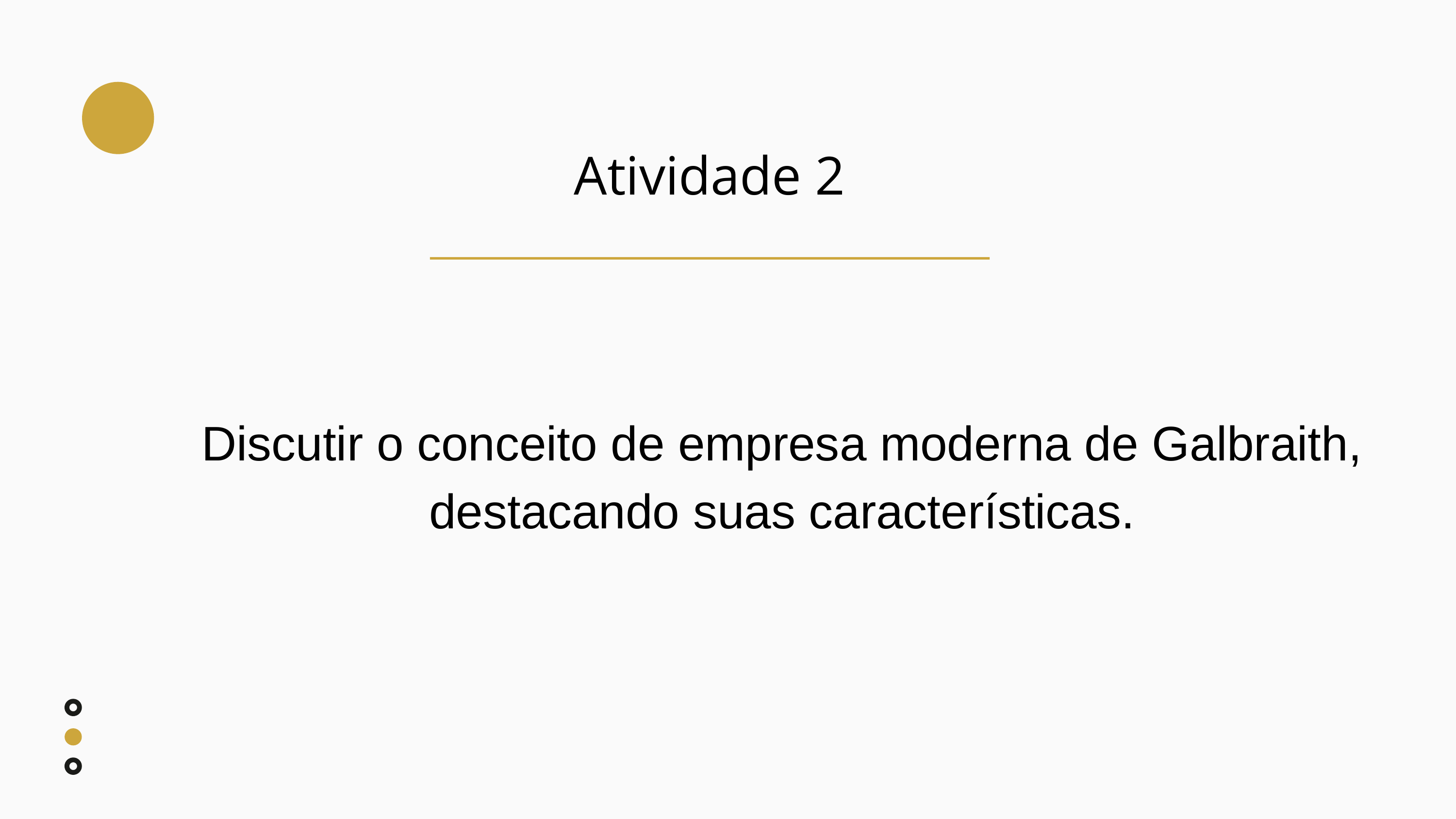

Atividade 2

Discutir o conceito de empresa moderna de Galbraith, destacando suas características.